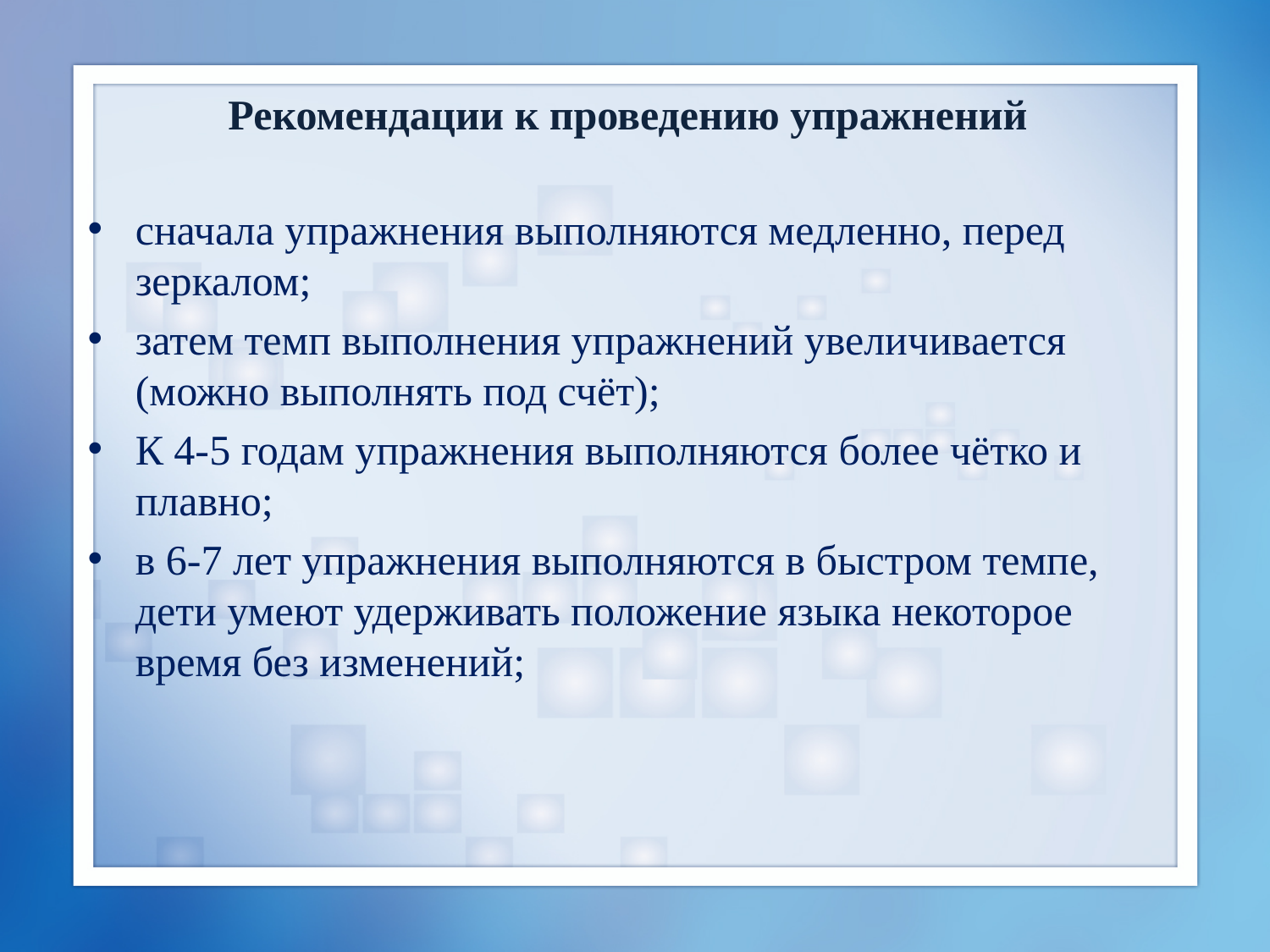

# Рекомендации к проведению упражнений
сначала упражнения выполняются медленно, перед зеркалом;
затем темп выполнения упражнений увеличивается (можно выполнять под счёт);
К 4-5 годам упражнения выполняются более чётко и плавно;
в 6-7 лет упражнения выполняются в быстром темпе, дети умеют удерживать положение языка некоторое время без изменений;